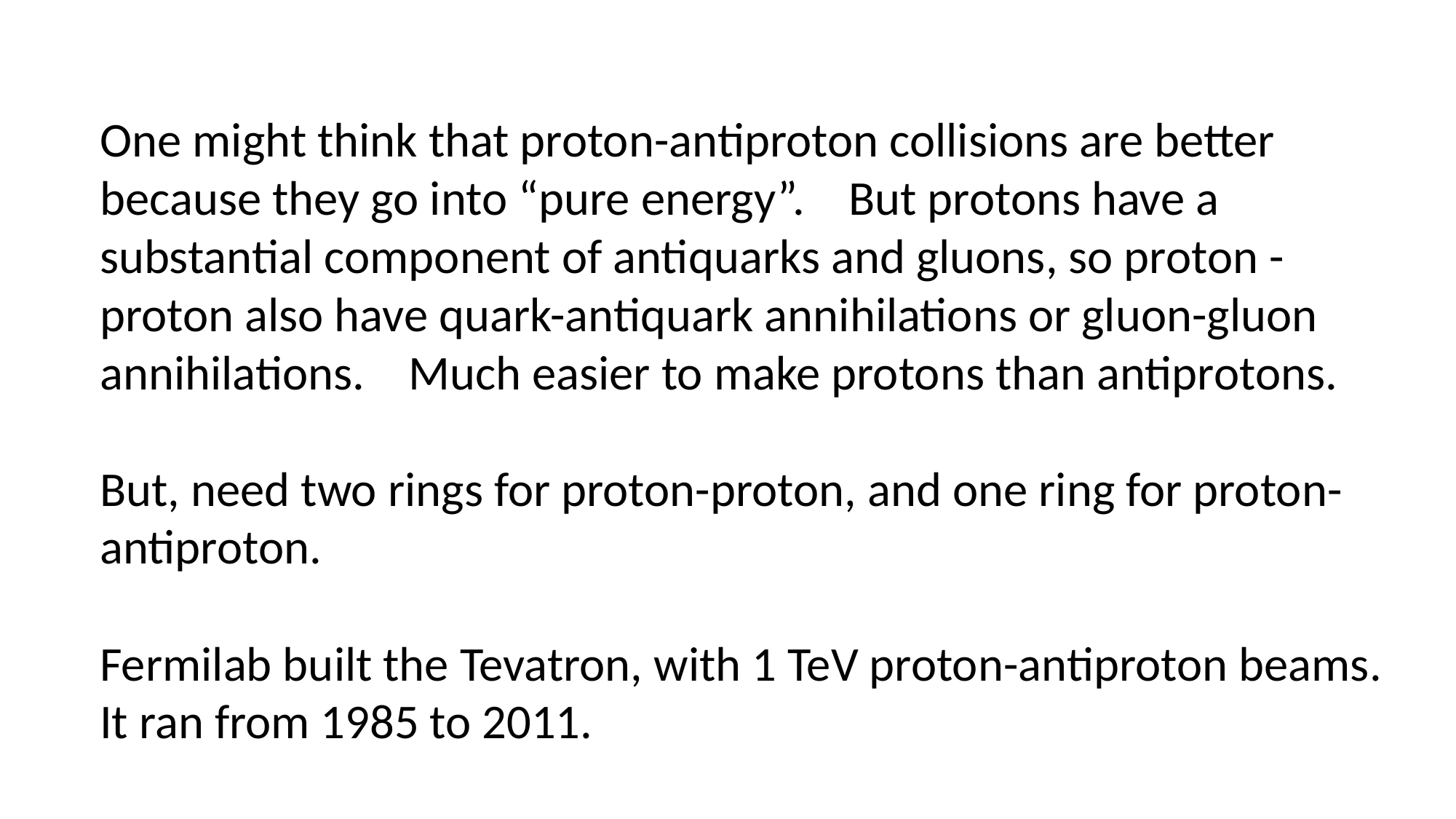

One might think that proton-antiproton collisions are better
because they go into “pure energy”.    But protons have a
substantial component of antiquarks and gluons, so proton -
proton also have quark-antiquark annihilations or gluon-gluon
annihilations.    Much easier to make protons than antiprotons.

But, need two rings for proton-proton, and one ring for proton-
antiproton.

Fermilab built the Tevatron, with 1 TeV proton-antiproton beams.
It ran from 1985 to 2011.